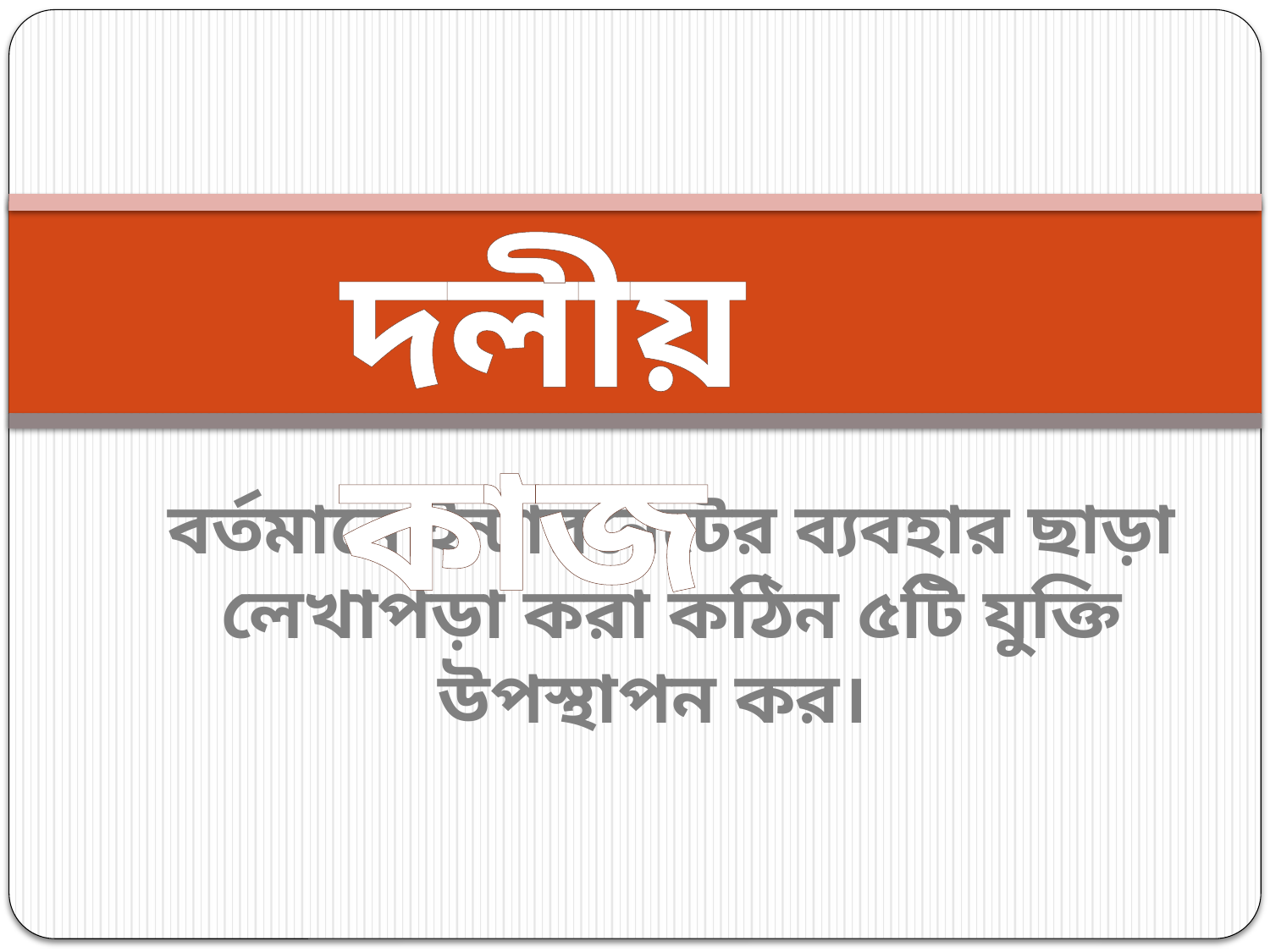

দলীয় কাজ
# বর্তমানে ইন্টারনেটের ব্যবহার ছাড়া লেখাপড়া করা কঠিন ৫টি যুক্তি উপস্থাপন কর।